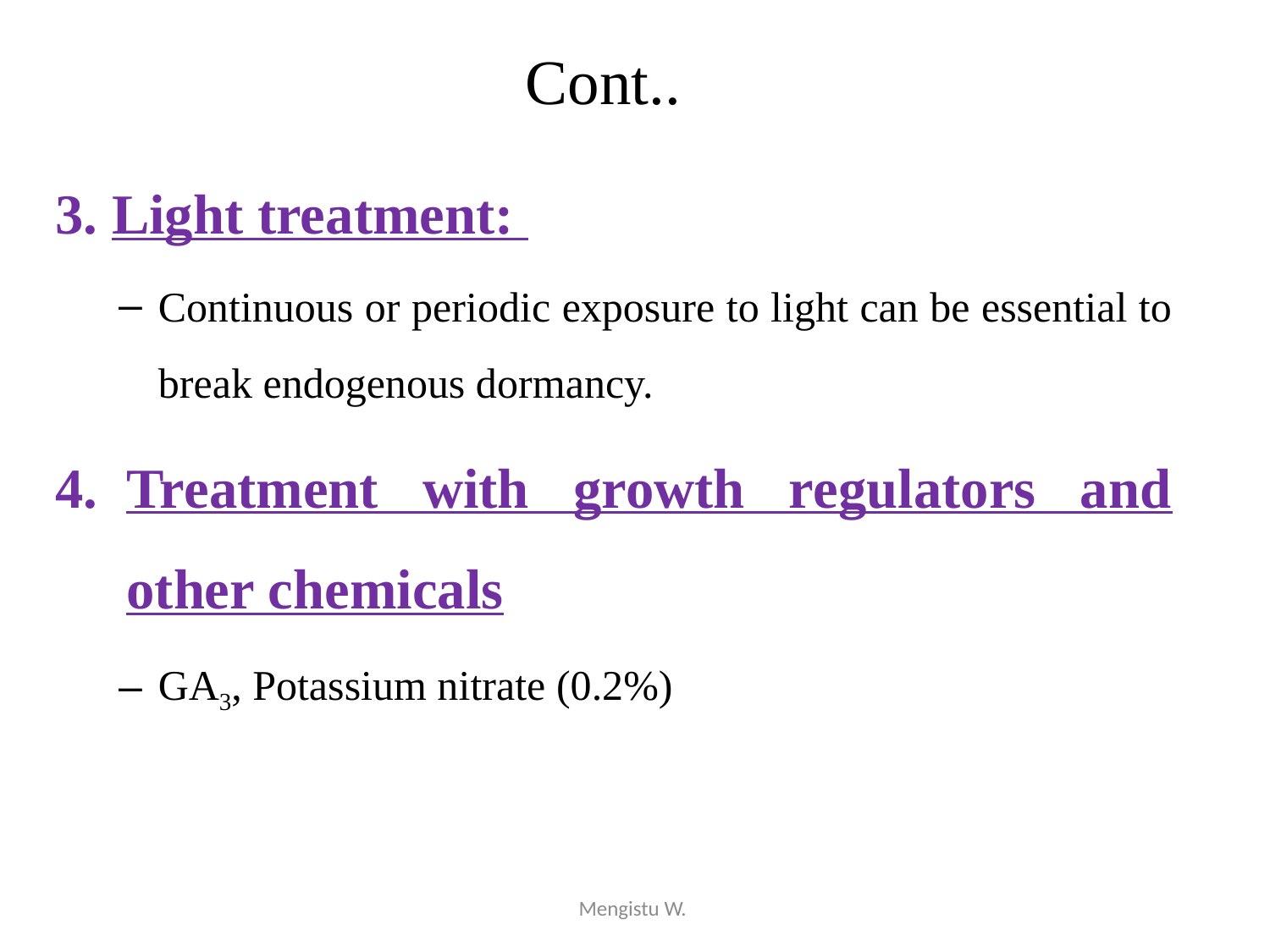

# Cont..
3. Light treatment:
Continuous or periodic exposure to light can be essential to break endogenous dormancy.
Treatment with growth regulators and other chemicals
GA3, Potassium nitrate (0.2%)

Mengistu W.